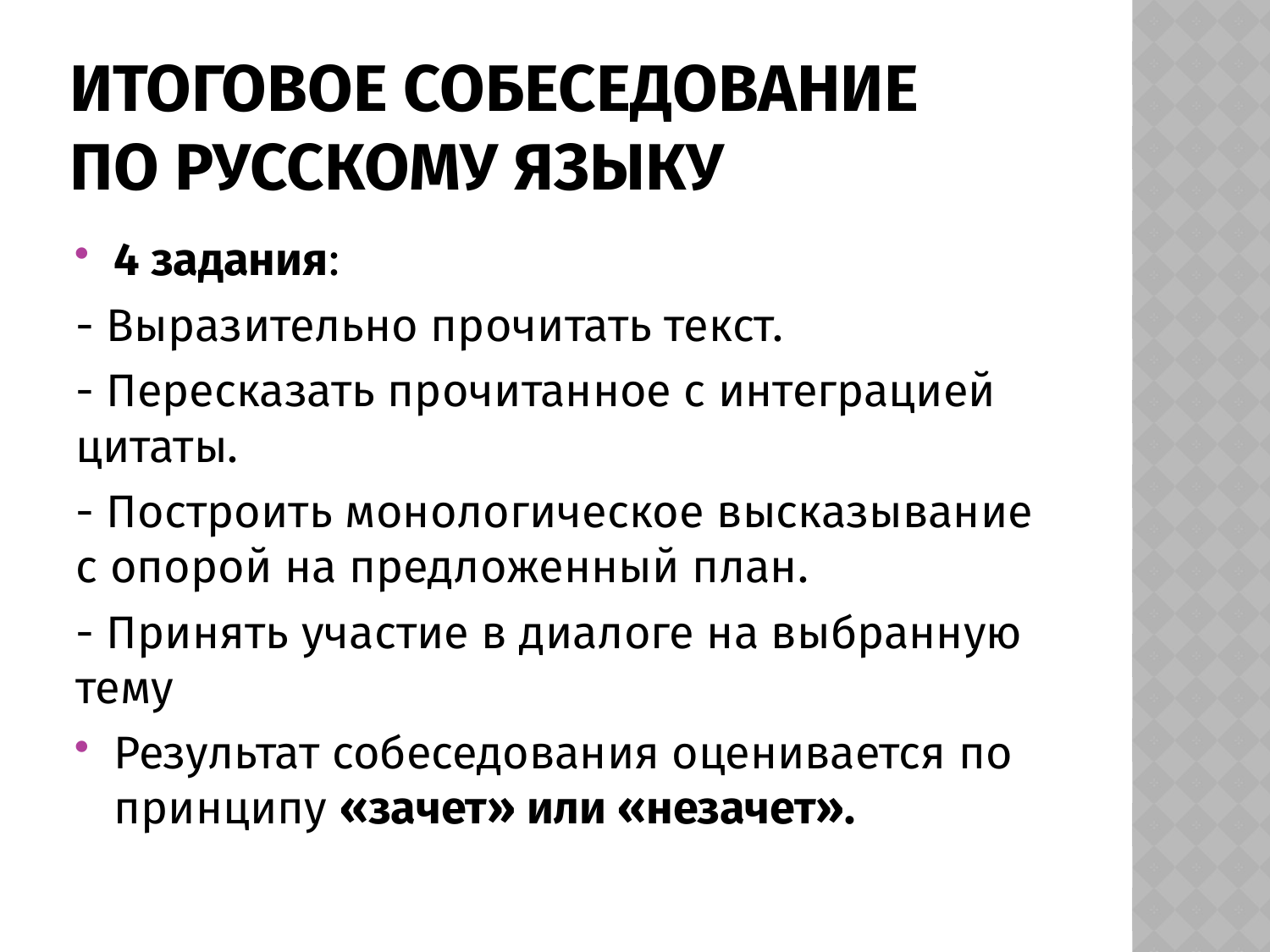

# ИТОГОВОЕ СОБЕСЕДОВАНИЕ ПО РУССКОМУ ЯЗЫКУ
4 задания:
- Выразительно прочитать текст.
- Пересказать прочитанное с интеграцией цитаты.
- Построить монологическое высказывание с опорой на предложенный план.
- Принять участие в диалоге на выбранную тему
Результат собеседования оценивается по принципу «зачет» или «незачет».